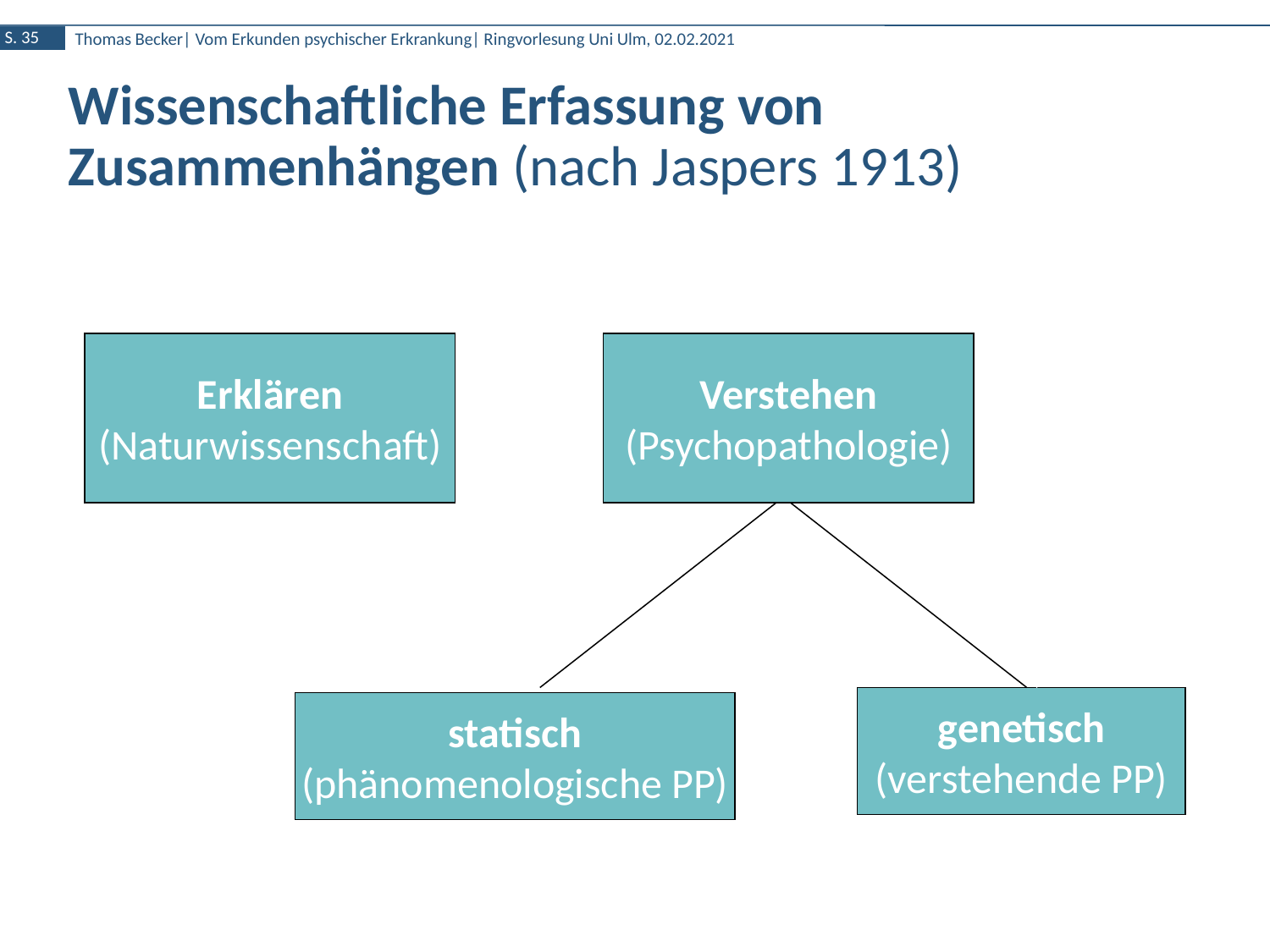

Wissenschaftliche Erfassung von Zusammenhängen (nach Jaspers 1913)
Erklären
(Naturwissenschaft)
Verstehen
(Psychopathologie)

genetisch
(verstehende PP)
statisch
(phänomenologische PP)